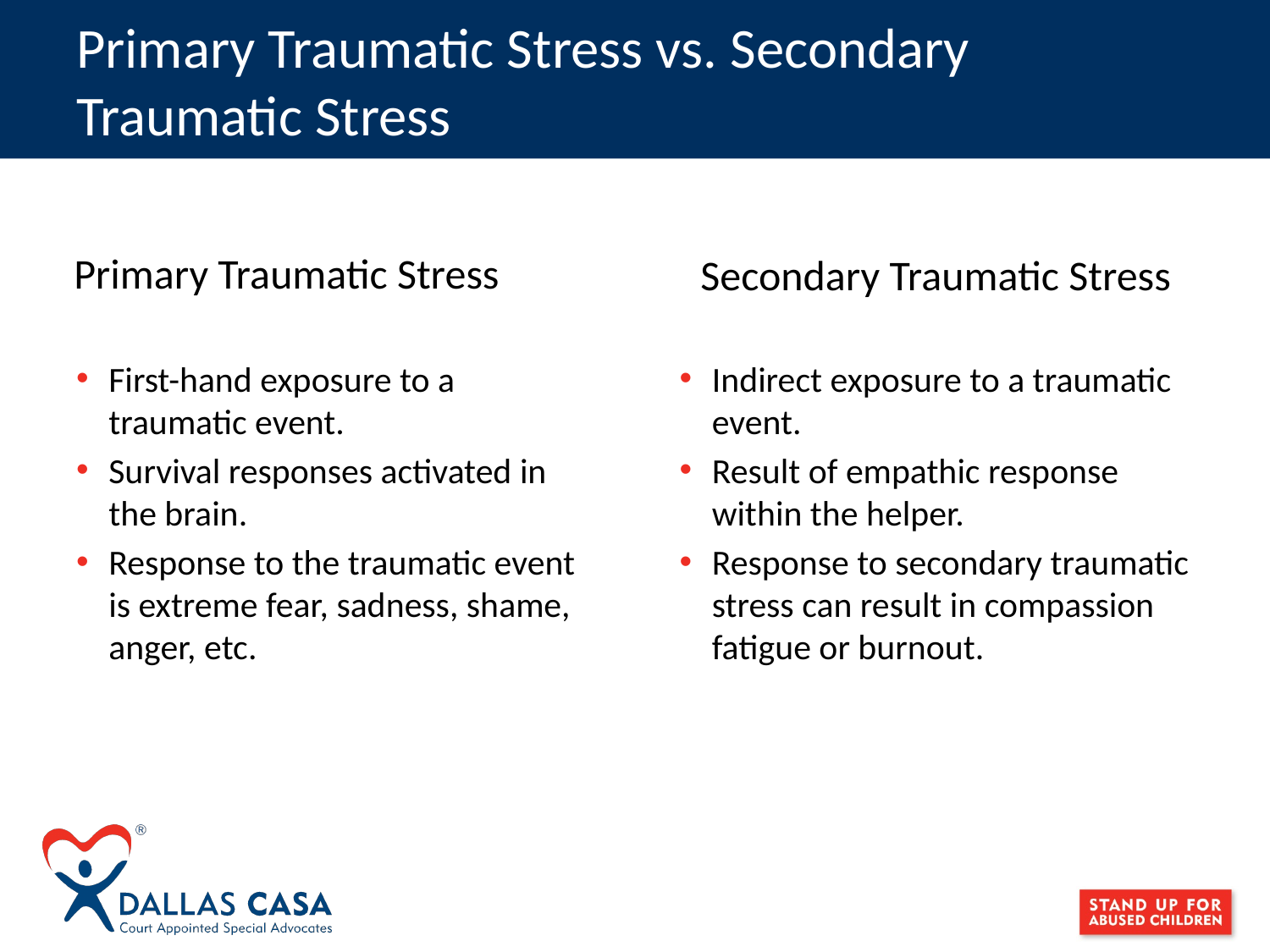

# Primary Traumatic Stress vs. Secondary Traumatic Stress
Primary Traumatic Stress
Secondary Traumatic Stress
First-hand exposure to a traumatic event.
Survival responses activated in the brain.
Response to the traumatic event is extreme fear, sadness, shame, anger, etc.
Indirect exposure to a traumatic event.
Result of empathic response within the helper.
Response to secondary traumatic stress can result in compassion fatigue or burnout.